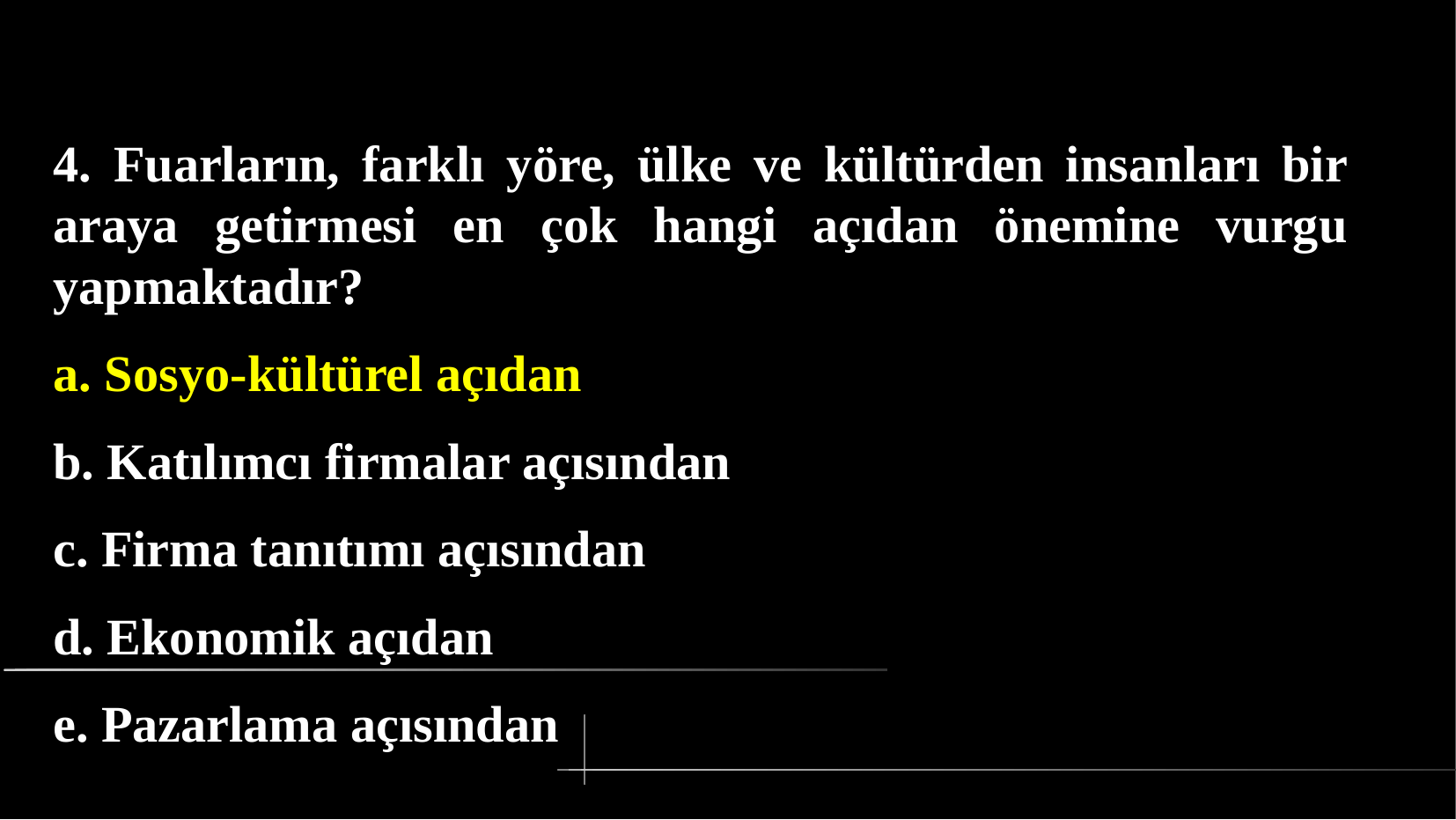

# 4. Fuarların, farklı yöre, ülke ve kültürden insanları bir araya getirmesi en çok hangi açıdan önemine vurgu yapmaktadır?
a. Sosyo-kültürel açıdan
b. Katılımcı firmalar açısından
c. Firma tanıtımı açısından
d. Ekonomik açıdan
e. Pazarlama açısından